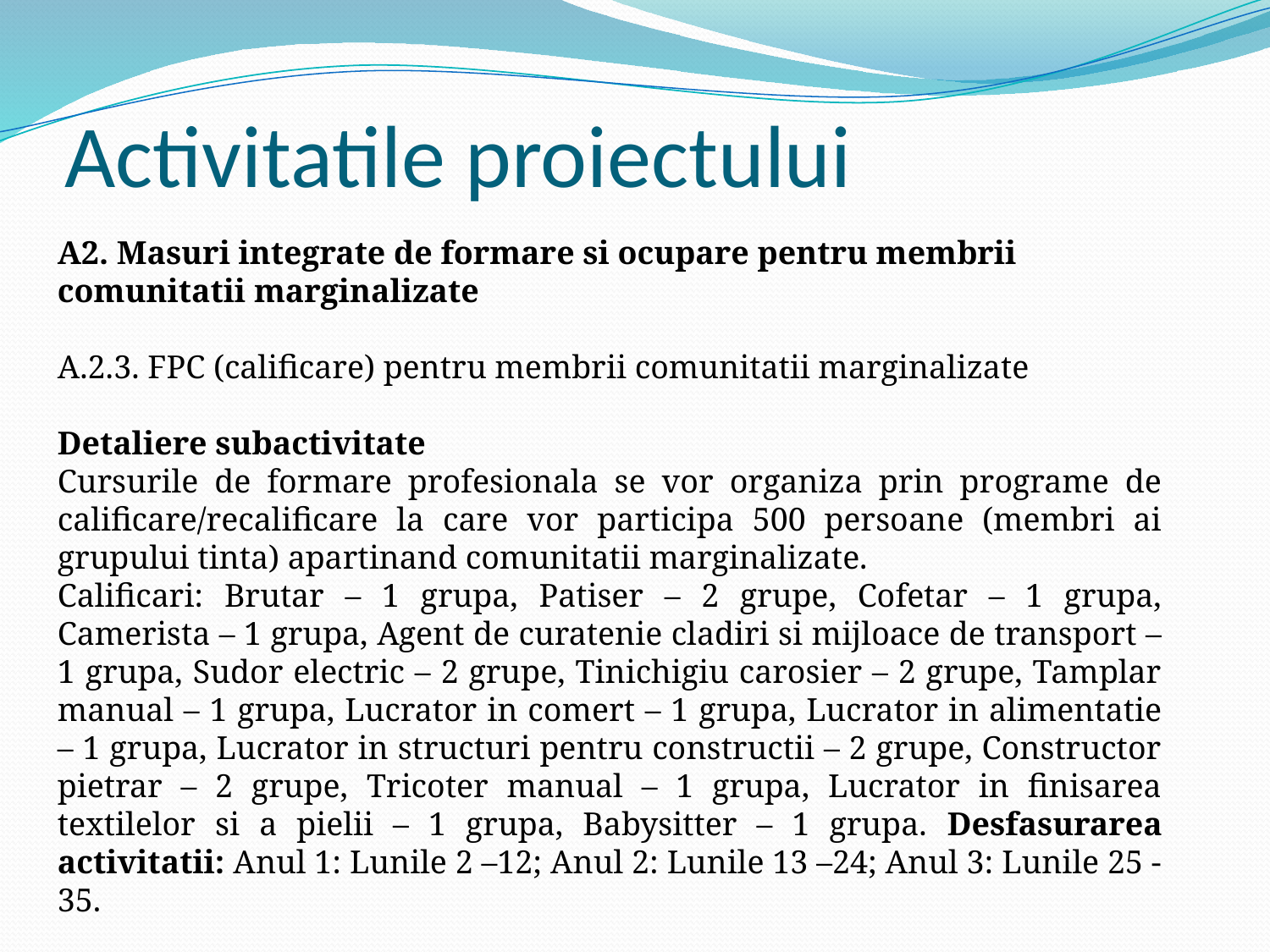

# Activitatile proiectului
A2. Masuri integrate de formare si ocupare pentru membrii comunitatii marginalizate

A.2.3. FPC (calificare) pentru membrii comunitatii marginalizate

Detaliere subactivitate
Cursurile de formare profesionala se vor organiza prin programe de calificare/recalificare la care vor participa 500 persoane (membri ai grupului tinta) apartinand comunitatii marginalizate.
Calificari: Brutar – 1 grupa, Patiser – 2 grupe, Cofetar – 1 grupa, Camerista – 1 grupa, Agent de curatenie cladiri si mijloace de transport – 1 grupa, Sudor electric – 2 grupe, Tinichigiu carosier – 2 grupe, Tamplar manual – 1 grupa, Lucrator in comert – 1 grupa, Lucrator in alimentatie – 1 grupa, Lucrator in structuri pentru constructii – 2 grupe, Constructor pietrar – 2 grupe, Tricoter manual – 1 grupa, Lucrator in finisarea textilelor si a pielii – 1 grupa, Babysitter – 1 grupa. Desfasurarea activitatii: Anul 1: Lunile 2 –12; Anul 2: Lunile 13 –24; Anul 3: Lunile 25 - 35.